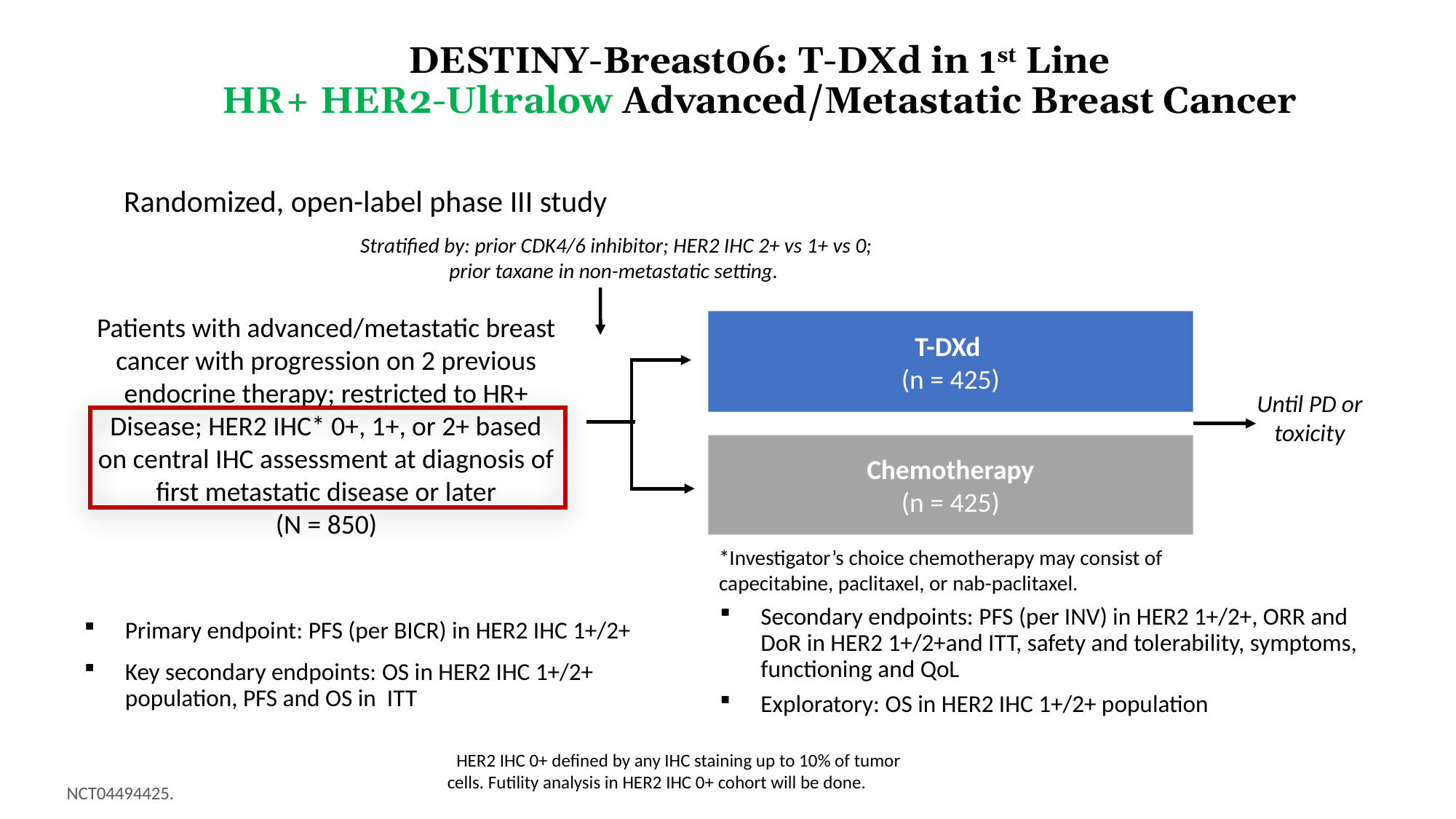

# DESTINY-Breast06: T-DXd in 1st Line HR+ HER2-Ultralow Advanced/Metastatic Breast Cancer
Randomized, open-label phase III study
Stratified by: prior CDK4/6 inhibitor; HER2 IHC 2+ vs 1+ vs 0; prior taxane in non-metastatic setting.

Patients with advanced/metastatic breast cancer with progression on 2 previous endocrine therapy; restricted to HR+
Disease; HER2 IHC* 0+, 1+, or 2+ based on central IHC assessment at diagnosis of first metastatic disease or later
(N = 850)
T-DXd
(n = 425)

Until PD or toxicity

Chemotherapy
(n = 425)
*Investigator’s choice chemotherapy may consist of capecitabine, paclitaxel, or nab-paclitaxel.
Secondary endpoints: PFS (per INV) in HER2 1+/2+, ORR and DoR in HER2 1+/2+and ITT, safety and tolerability, symptoms, functioning and QoL
Exploratory: OS in HER2 IHC 1+/2+ population
Primary endpoint: PFS (per BICR) in HER2 IHC 1+/2+
Key secondary endpoints: OS in HER2 IHC 1+/2+ population, PFS and OS in  ITT
*HER2 IHC 0+ defined by any IHC staining up to 10% of tumor cells. Futility analysis in HER2 IHC 0+ cohort will be done.
NCT04494425.